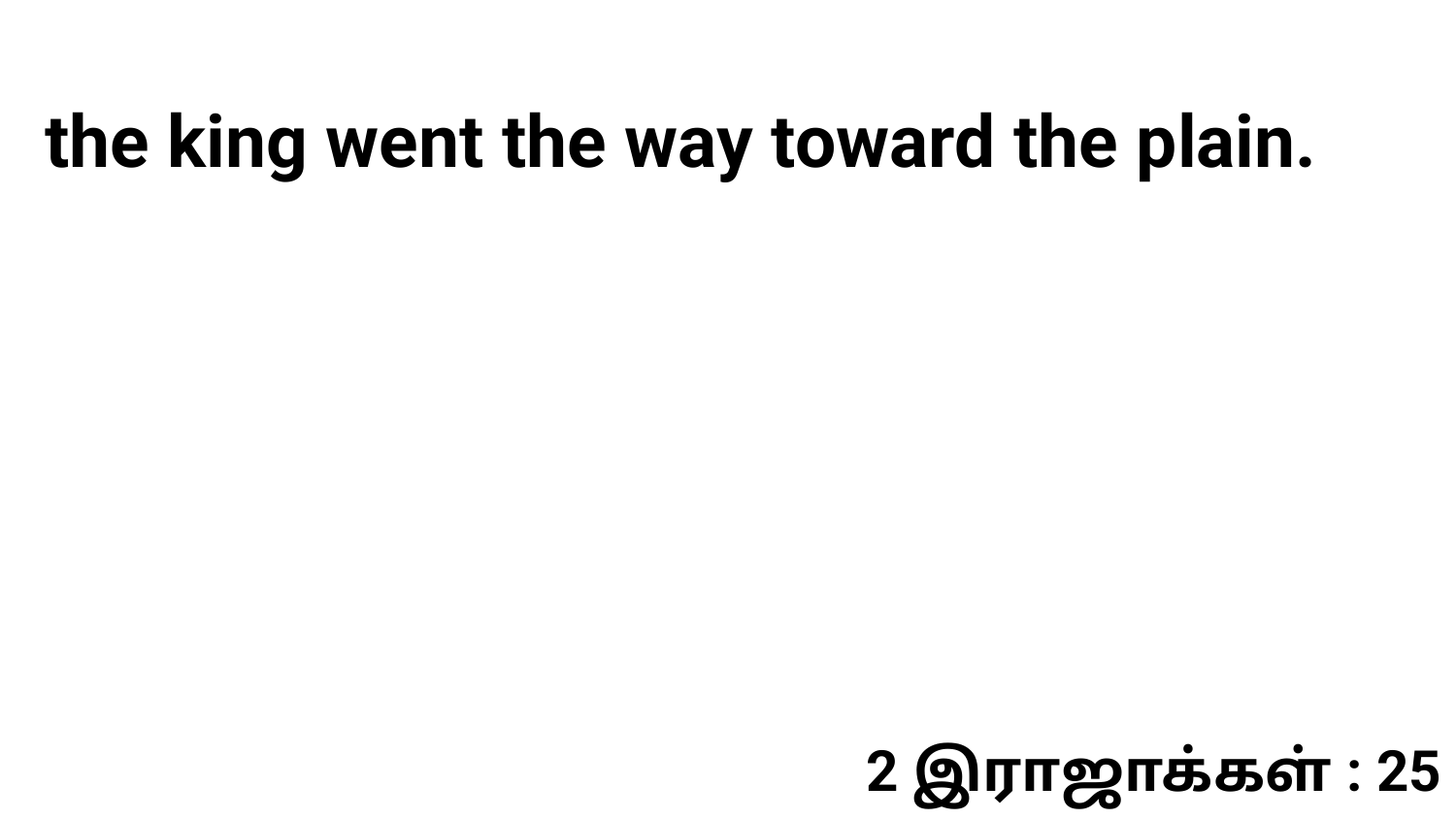

the king went the way toward the plain.
2 இராஜாக்கள் : 25